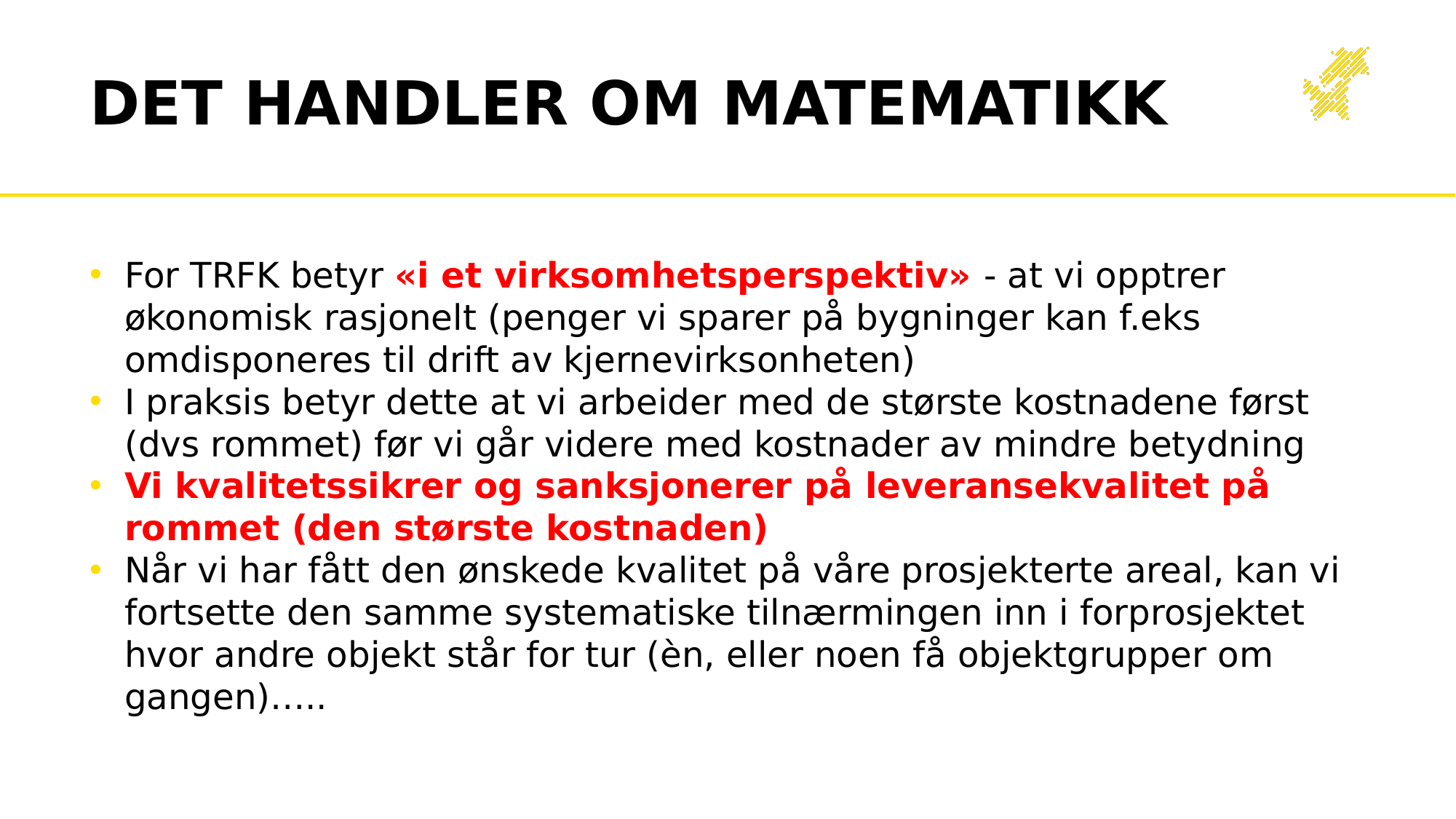

# Det handler om matematikk
For TRFK betyr «i et virksomhetsperspektiv» - at vi opptrer økonomisk rasjonelt (penger vi sparer på bygninger kan f.eks omdisponeres til drift av kjernevirksonheten)
I praksis betyr dette at vi arbeider med de største kostnadene først (dvs rommet) før vi går videre med kostnader av mindre betydning
Vi kvalitetssikrer og sanksjonerer på leveransekvalitet på rommet (den største kostnaden)
Når vi har fått den ønskede kvalitet på våre prosjekterte areal, kan vi fortsette den samme systematiske tilnærmingen inn i forprosjektet hvor andre objekt står for tur (èn, eller noen få objektgrupper om gangen)…..